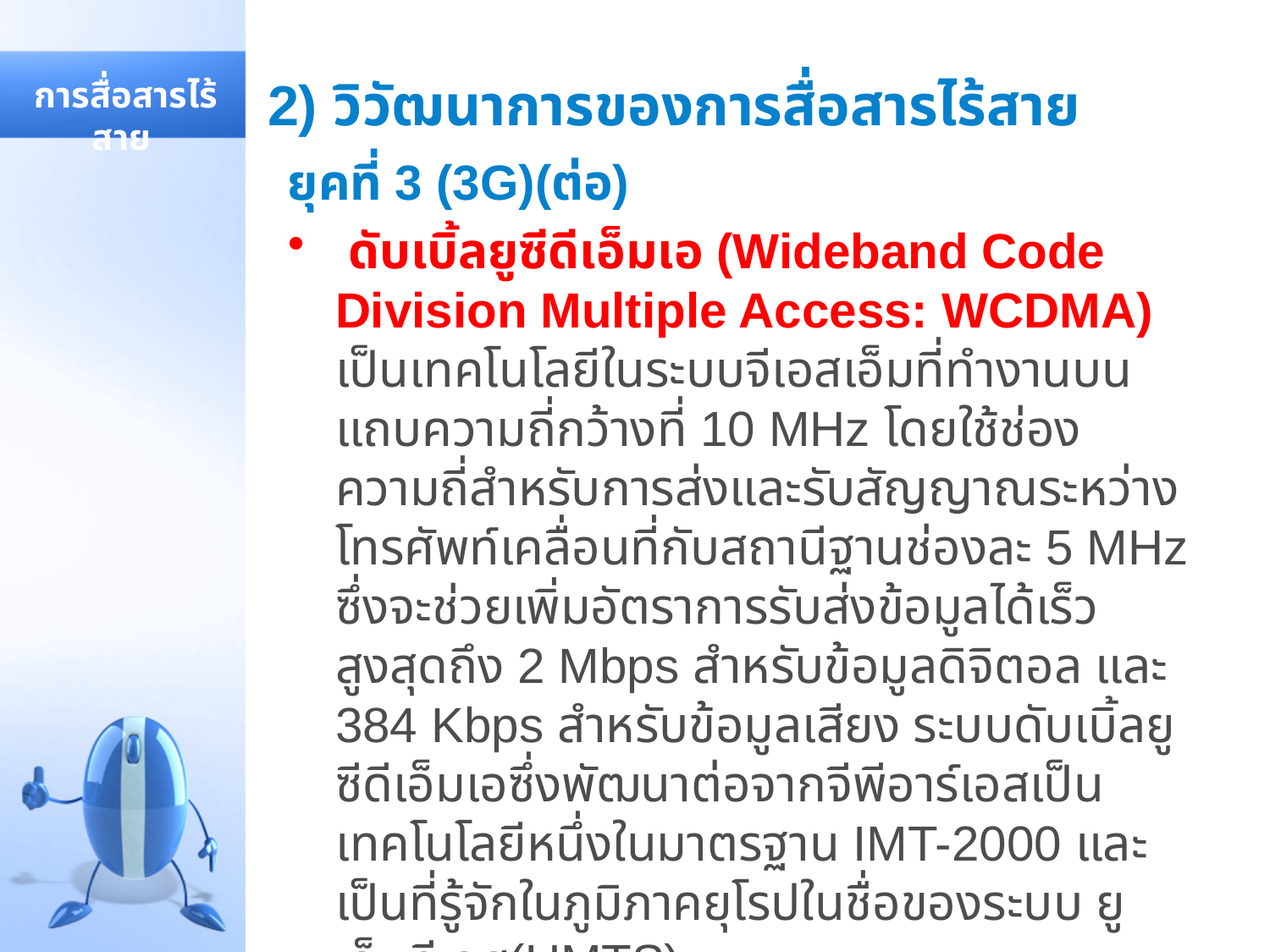

# 2) วิวัฒนาการของการสื่อสารไร้สาย
 การสื่อสารไร้สาย
ยุคที่ 3 (3G)(ต่อ)
 ดับเบิ้ลยูซีดีเอ็มเอ (Wideband Code Division Multiple Access: WCDMA) เป็นเทคโนโลยีในระบบจีเอสเอ็มที่ทำงานบนแถบความถี่กว้างที่ 10 MHz โดยใช้ช่องความถี่สำหรับการส่งและรับสัญญาณระหว่างโทรศัพท์เคลื่อนที่กับสถานีฐานช่องละ 5 MHz ซึ่งจะช่วยเพิ่มอัตราการรับส่งข้อมูลได้เร็วสูงสุดถึง 2 Mbps สำหรับข้อมูลดิจิตอล และ 384 Kbps สำหรับข้อมูลเสียง ระบบดับเบิ้ลยูซีดีเอ็มเอซึ่งพัฒนาต่อจากจีพีอาร์เอสเป็นเทคโนโลยีหนึ่งในมาตรฐาน IMT-2000 และเป็นที่รู้จักในภูมิภาคยุโรปในชื่อของระบบ ยูเอ็มทีเอส(UMTS)